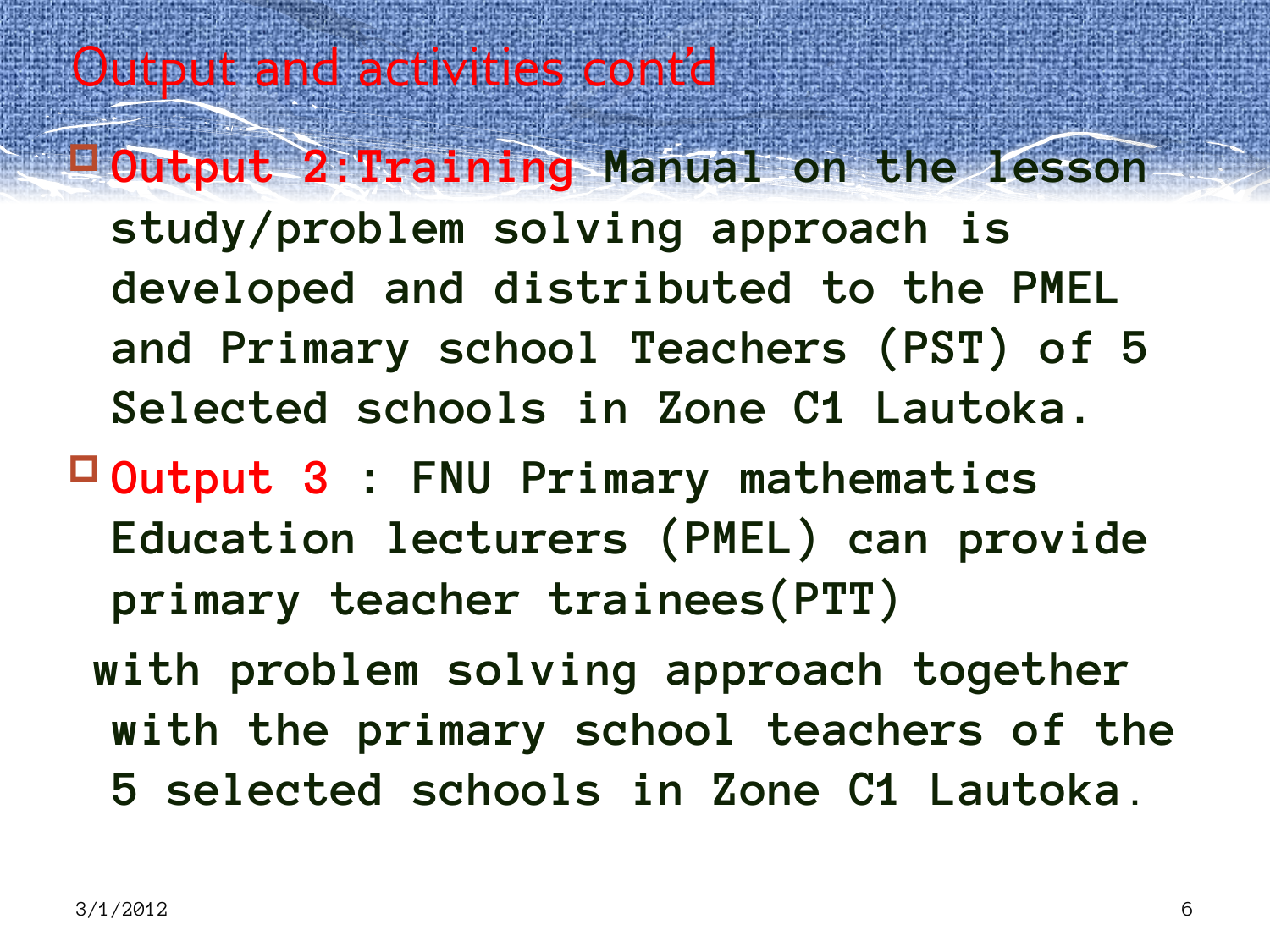

# Output and activities cont’d
Output 2:Training Manual on the lesson study/problem solving approach is developed and distributed to the PMEL and Primary school Teachers (PST) of 5 Selected schools in Zone C1 Lautoka.
Output 3 : FNU Primary mathematics Education lecturers (PMEL) can provide primary teacher trainees(PTT)
 with problem solving approach together with the primary school teachers of the 5 selected schools in Zone C1 Lautoka.

3/1/2012
6